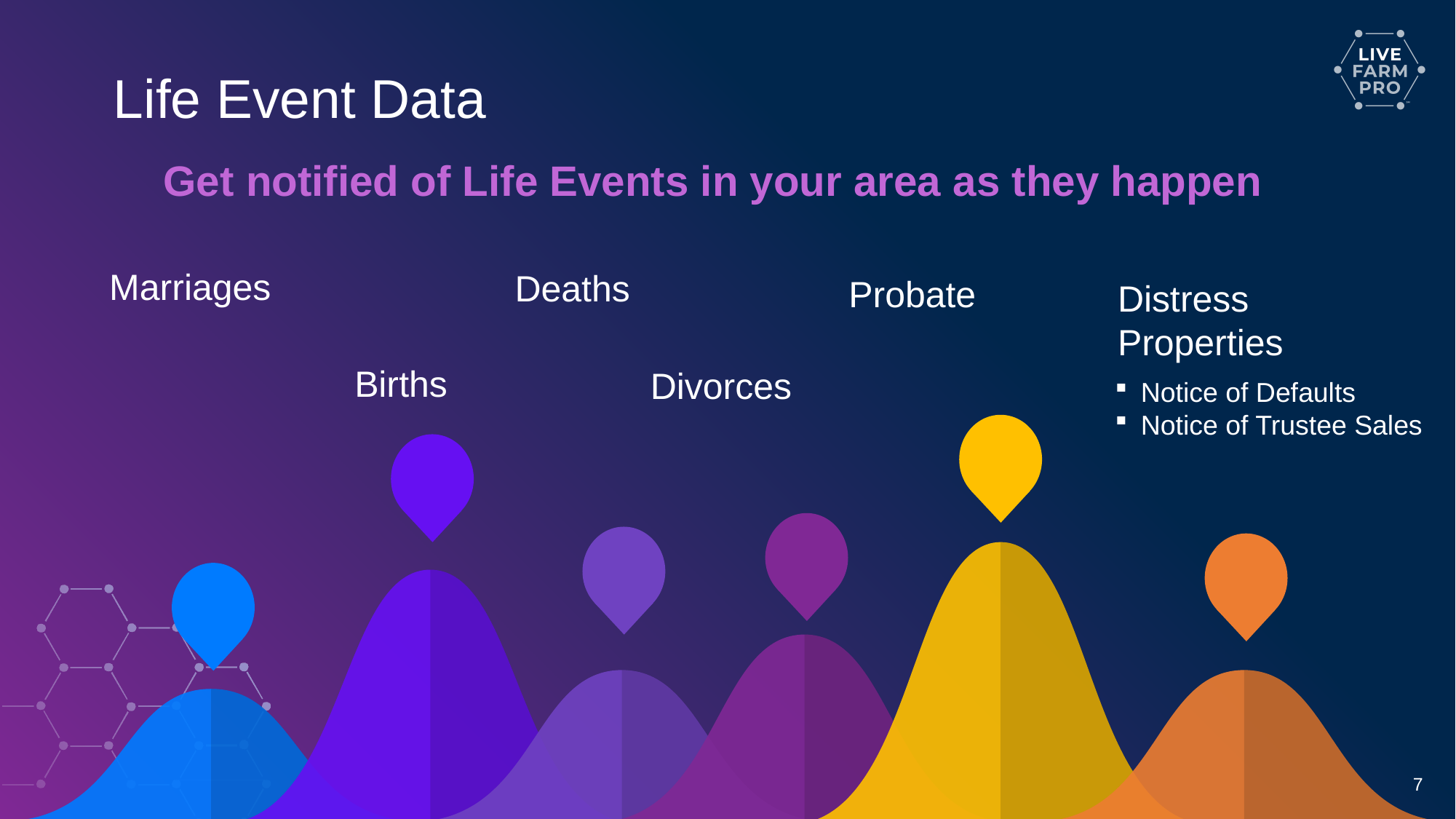

Life Event Data

Get notified of Life Events in your area as they happen
Marriages
Deaths
Probate
Distress Properties
Births
Divorces
Notice of Defaults
Notice of Trustee Sales

7